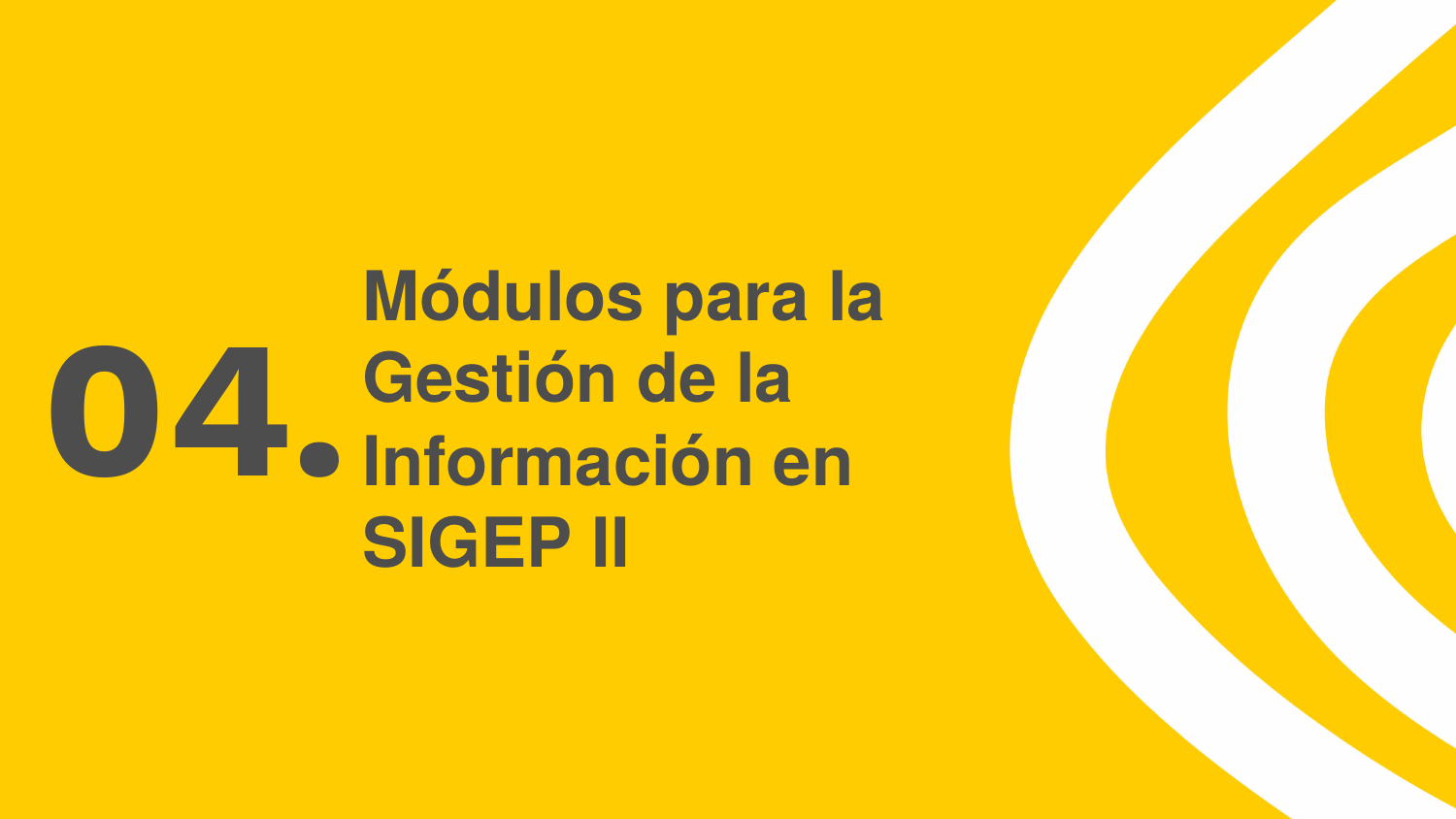

#
Módulos para la Gestión de la Información en SIGEP II
04.